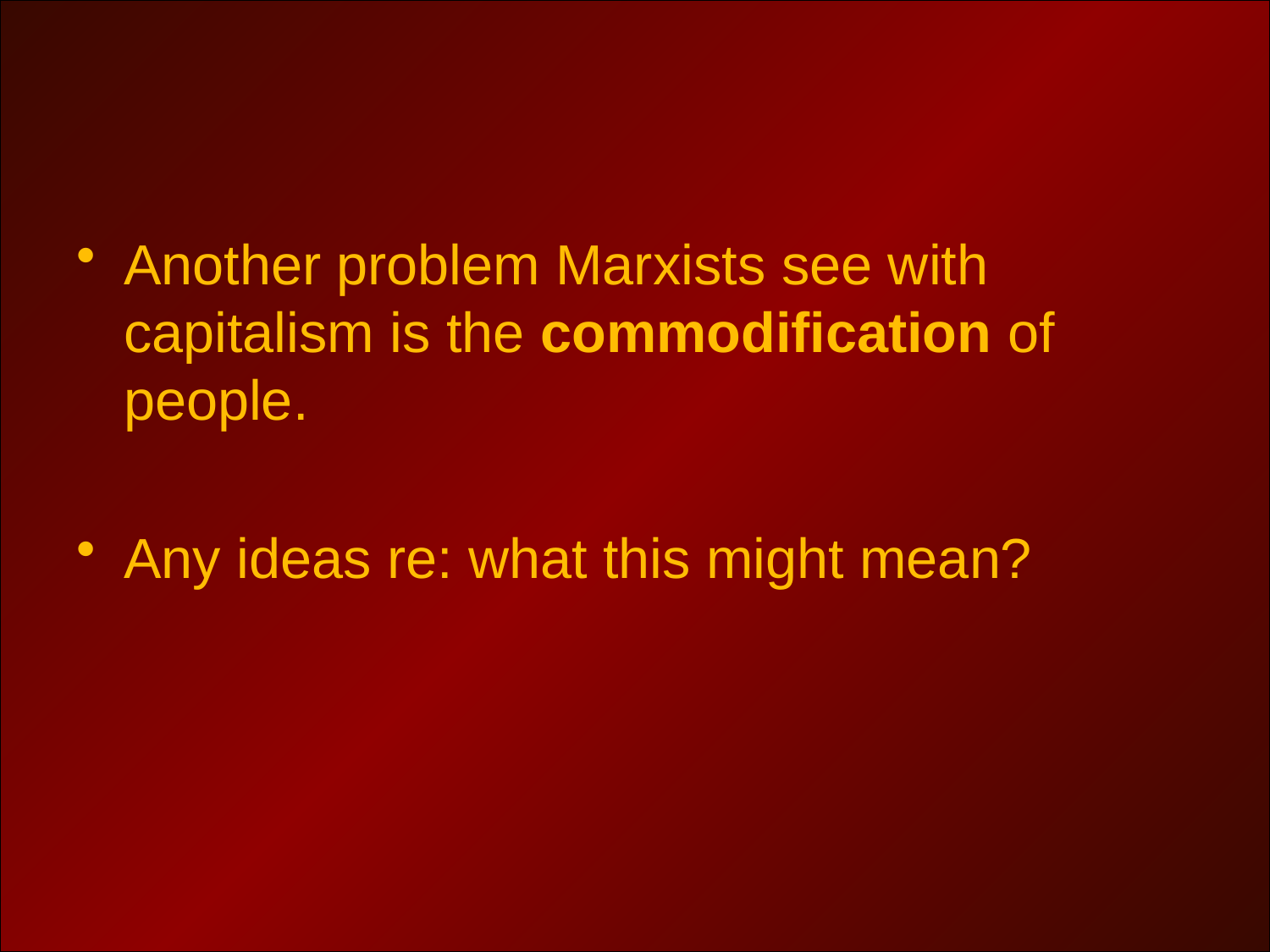

#
Another problem Marxists see with capitalism is the commodification of people.

Any ideas re: what this might mean?